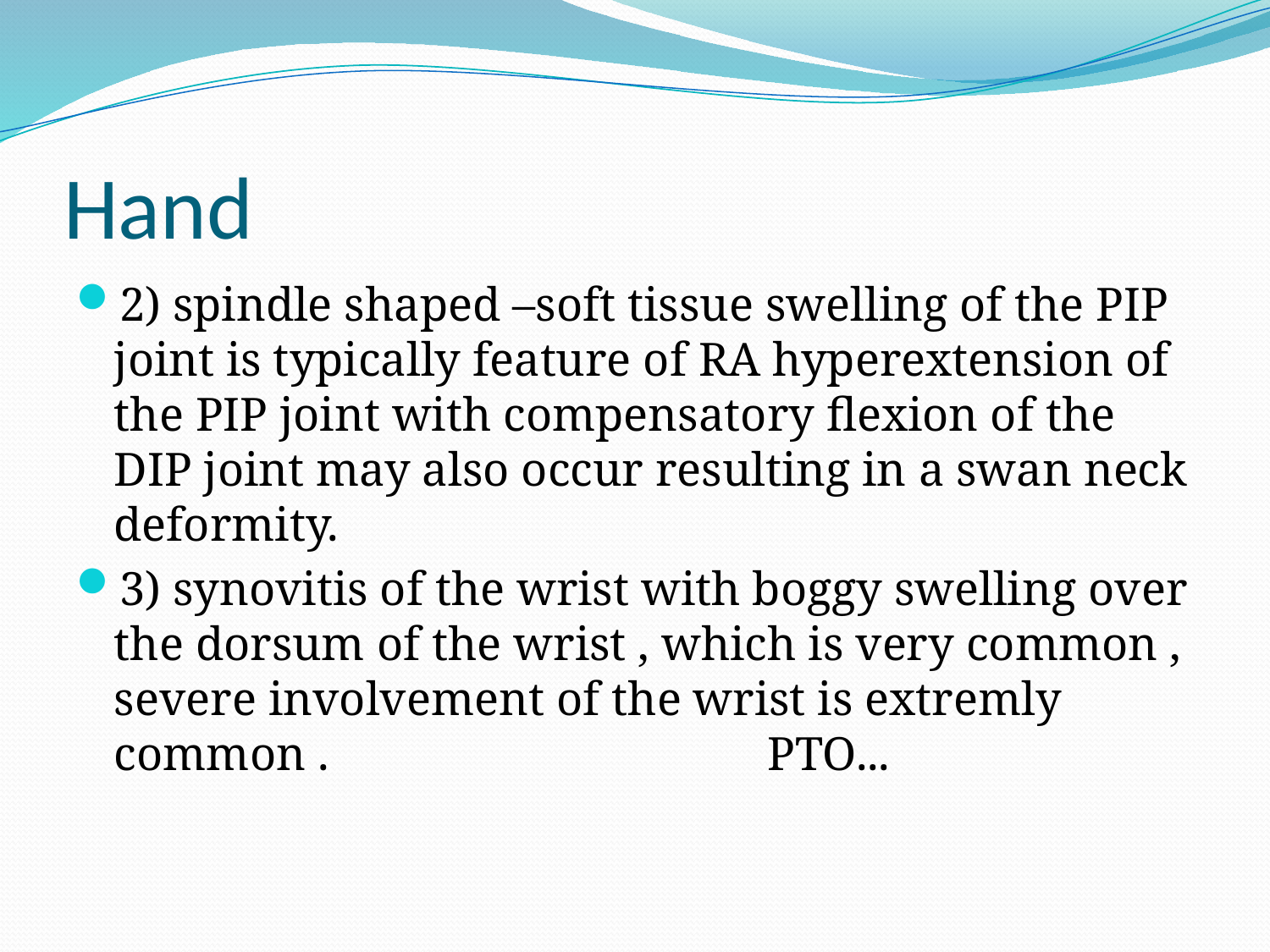

# Hand
2) spindle shaped –soft tissue swelling of the PIP joint is typically feature of RA hyperextension of the PIP joint with compensatory flexion of the DIP joint may also occur resulting in a swan neck deformity.
3) synovitis of the wrist with boggy swelling over the dorsum of the wrist , which is very common , severe involvement of the wrist is extremly common .                                     PTO...